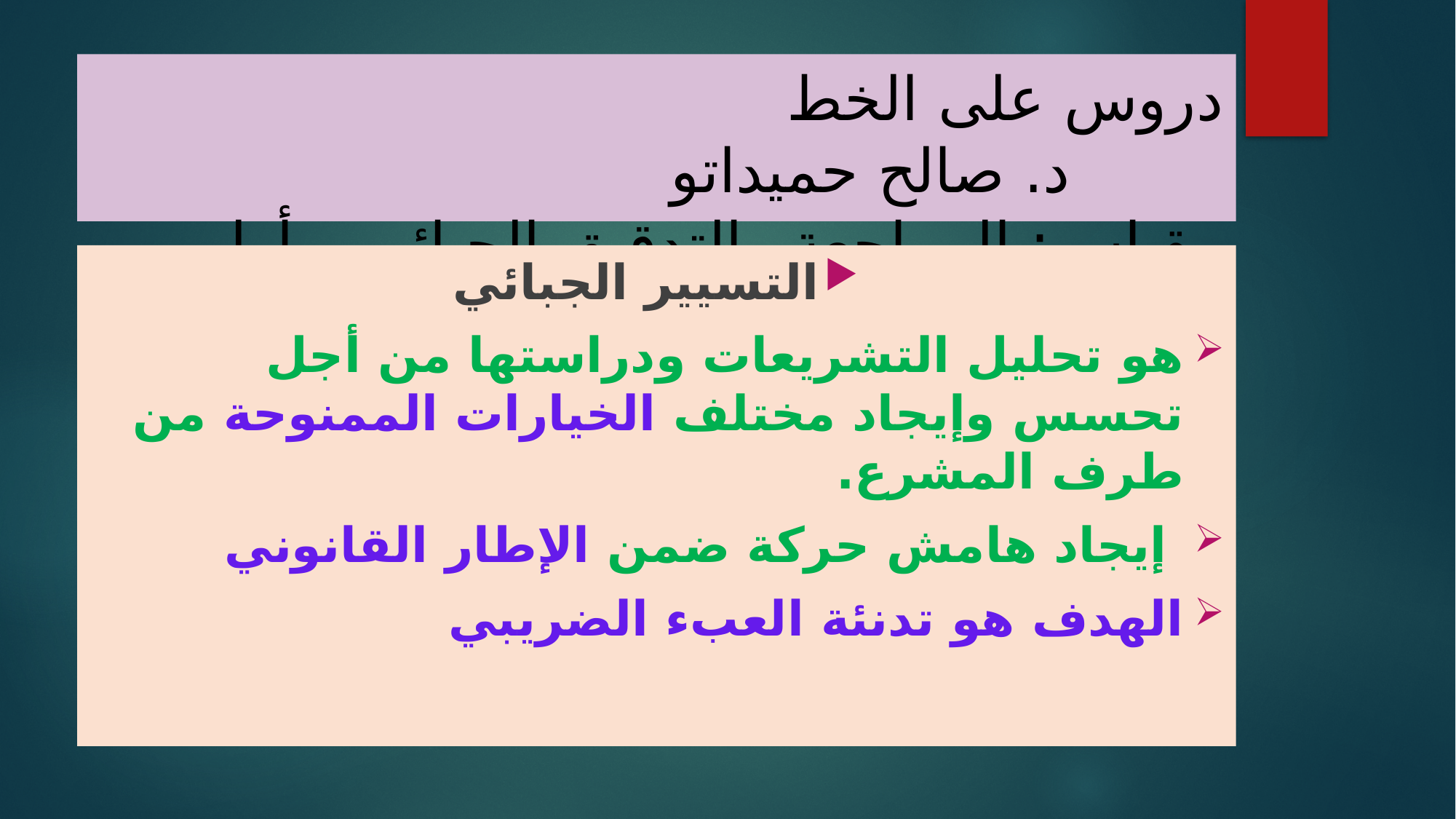

# دروس على الخط                                             د. صالح حميداتو مقياس: المراجعة والتدقيق الجبائي – أولى ماستر محاسبة وتدقيق
التسيير الجبائي
هو تحليل التشريعات ودراستها من أجل تحسس وإيجاد مختلف الخيارات الممنوحة من طرف المشرع.
 إيجاد هامش حركة ضمن الإطار القانوني
الهدف هو تدنئة العبء الضريبي